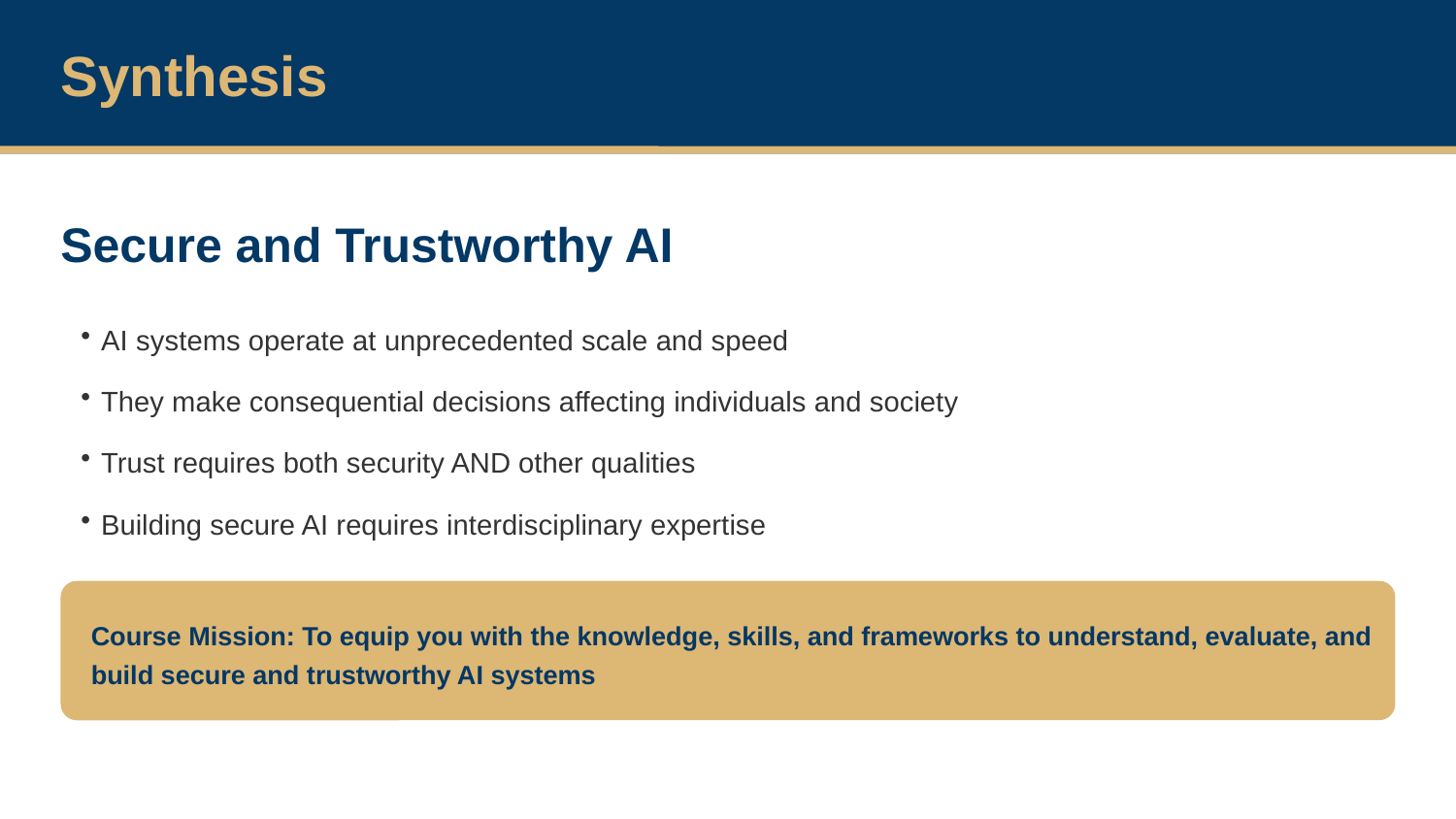

Synthesis

Secure and Trustworthy AI
AI systems operate at unprecedented scale and speed
They make consequential decisions affecting individuals and society
Trust requires both security AND other qualities
Building secure AI requires interdisciplinary expertise

Course Mission: To equip you with the knowledge, skills, and frameworks to understand, evaluate, and build secure and trustworthy AI systems